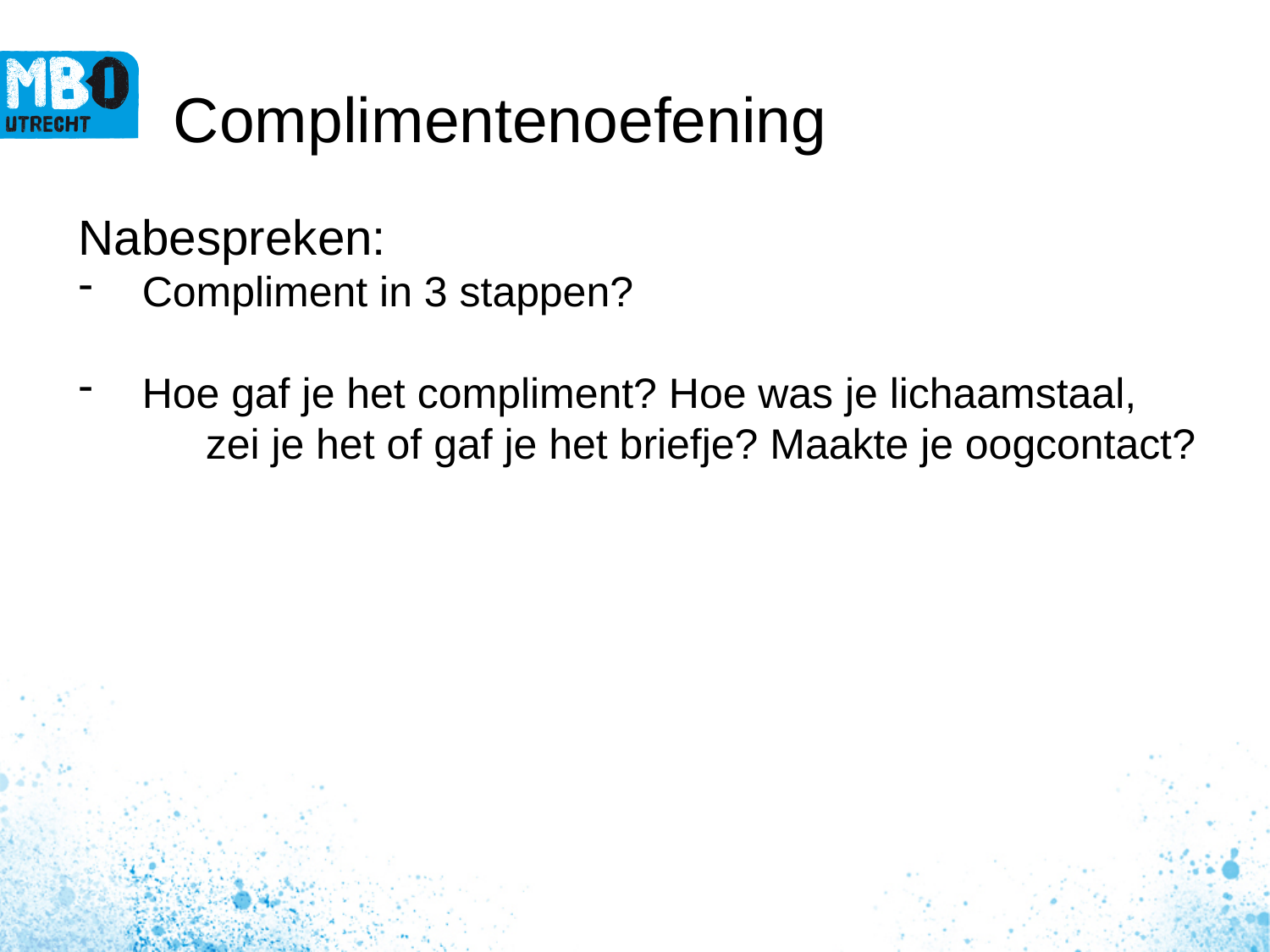

# Complimentenoefening
Nabespreken:
Compliment in 3 stappen?

Hoe gaf je het compliment? Hoe was je lichaamstaal,
	zei je het of gaf je het briefje? Maakte je oogcontact?